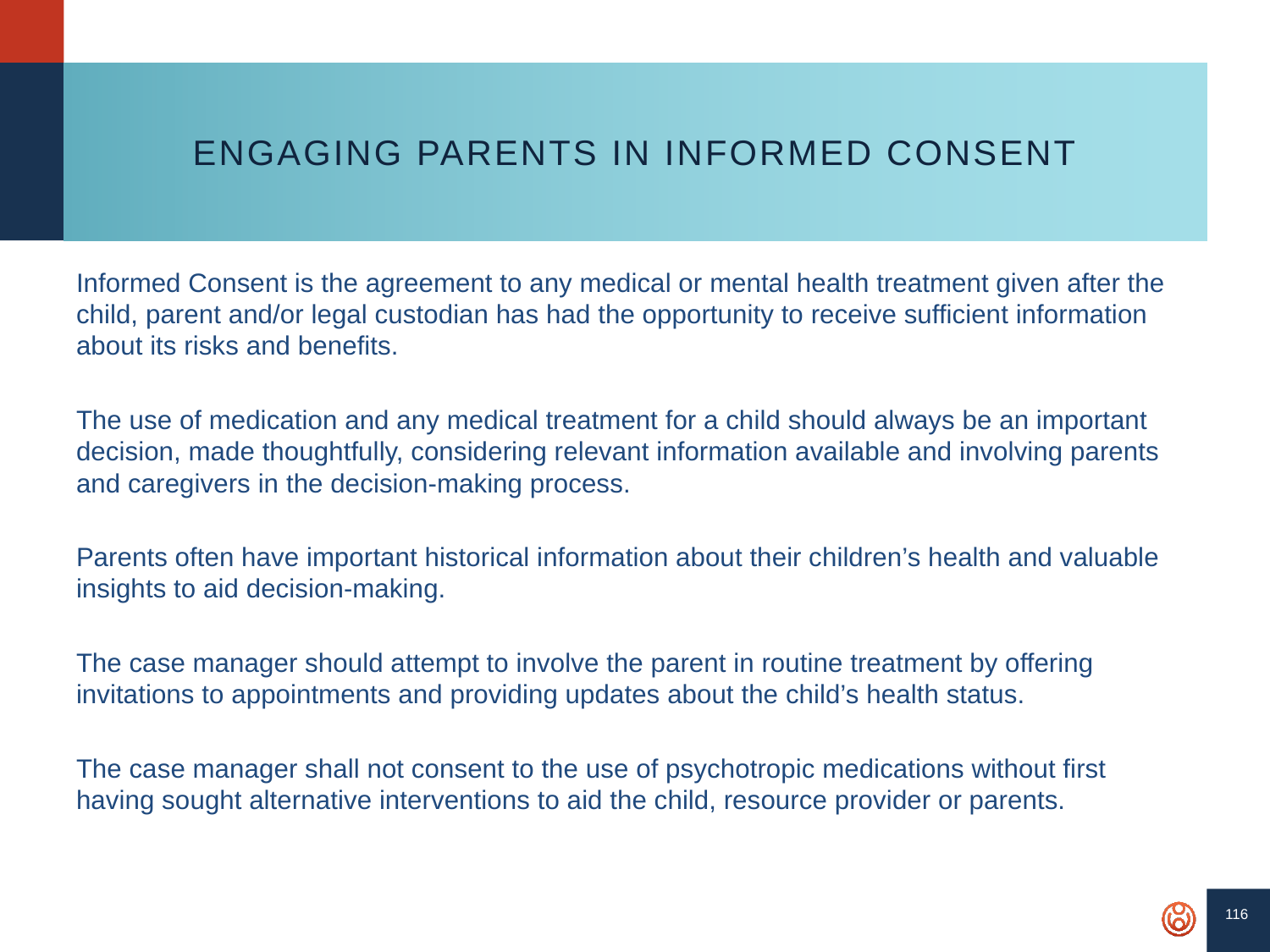

116
# Engaging Parents in Informed Consent

Informed Consent is the agreement to any medical or mental health treatment given after the child, parent and/or legal custodian has had the opportunity to receive sufficient information about its risks and benefits.

The use of medication and any medical treatment for a child should always be an important decision, made thoughtfully, considering relevant information available and involving parents and caregivers in the decision-making process.

Parents often have important historical information about their children’s health and valuable insights to aid decision-making.

The case manager should attempt to involve the parent in routine treatment by offering invitations to appointments and providing updates about the child’s health status.

The case manager shall not consent to the use of psychotropic medications without first having sought alternative interventions to aid the child, resource provider or parents.